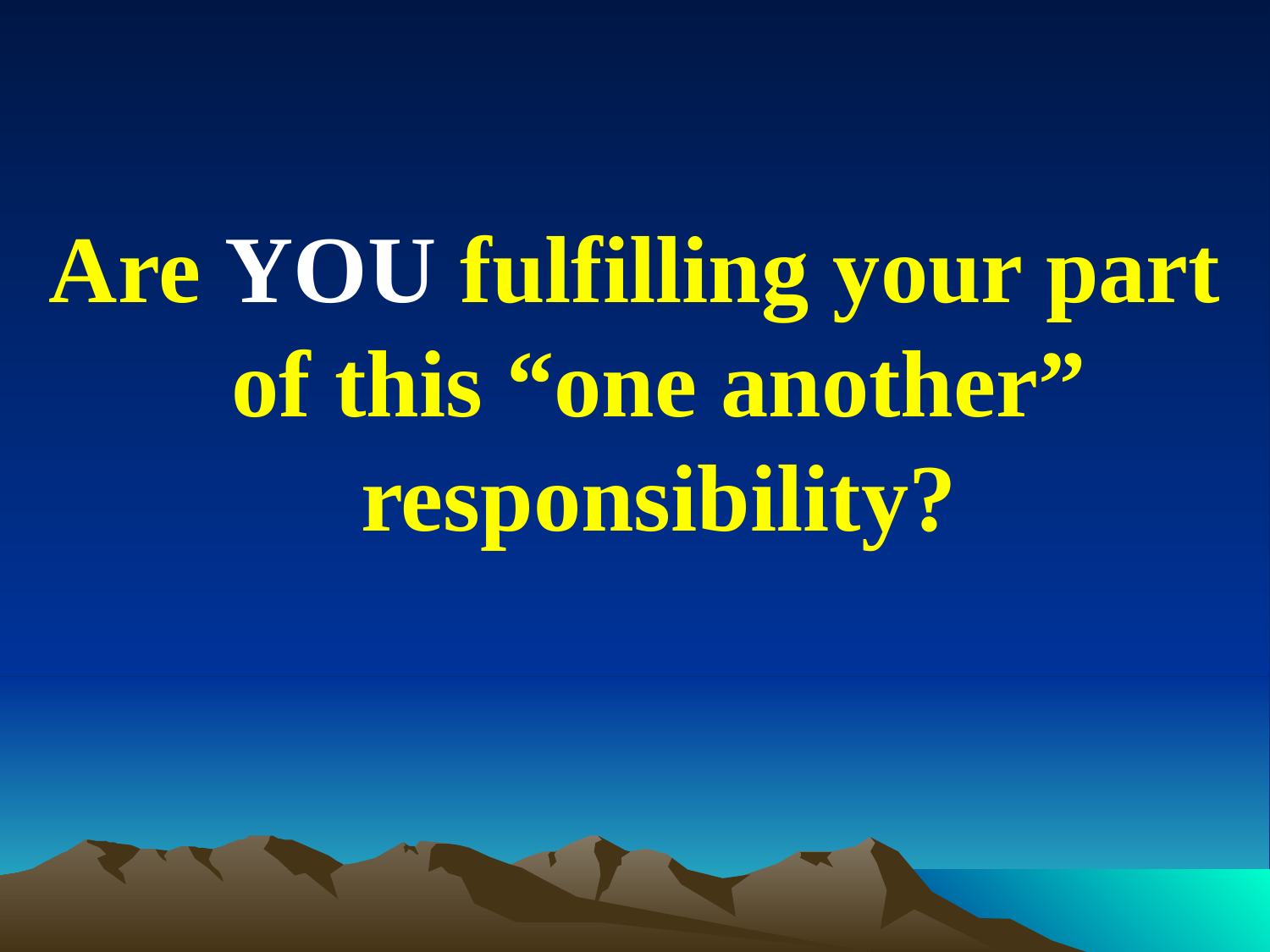

Are YOU fulfilling your part of this “one another” responsibility?